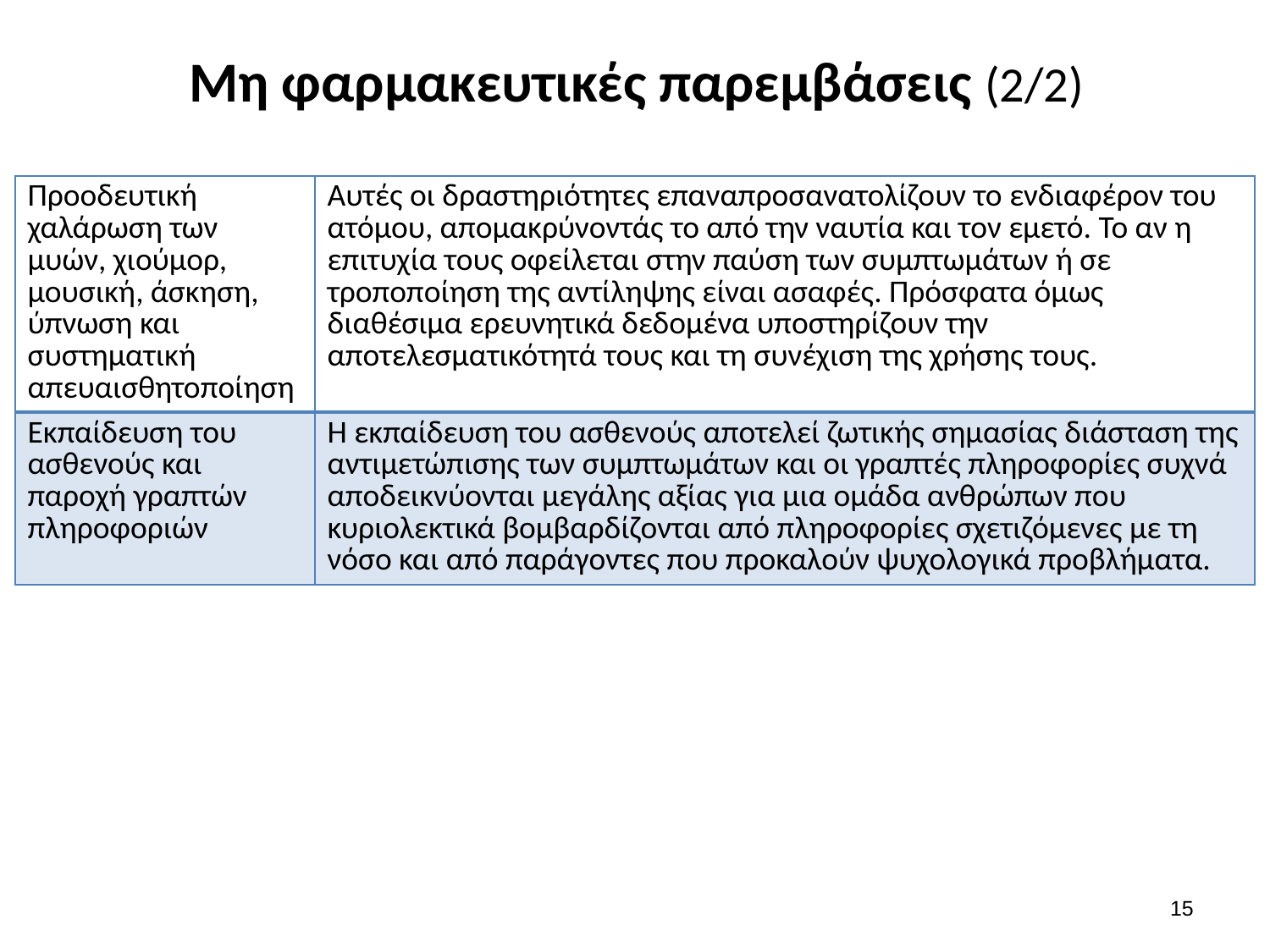

# Μη φαρμακευτικές παρεμβάσεις (2/2)
| Προοδευτική χαλάρωση των μυών, χιούμορ, μουσική, άσκηση, ύπνωση και συστηματική απευαισθητοποίηση | Αυτές οι δραστηριότητες επαναπροσανατολίζουν το ενδιαφέρον του ατόμου, απομακρύνοντάς το από την ναυτία και τον εμετό. Το αν η επιτυχία τους οφείλεται στην παύση των συμπτωμάτων ή σε τροποποίηση της αντίληψης είναι ασαφές. Πρόσφατα όμως διαθέσιμα ερευνητικά δεδομένα υποστηρίζουν την αποτελεσματικότητά τους και τη συνέχιση της χρήσης τους. |
| --- | --- |
| Εκπαίδευση του ασθενούς και παροχή γραπτών πληροφοριών | Η εκπαίδευση του ασθενούς αποτελεί ζωτικής σημασίας διάσταση της αντιμετώπισης των συμπτωμάτων και οι γραπτές πληροφορίες συχνά αποδεικνύονται μεγάλης αξίας για μια ομάδα ανθρώπων που κυριολεκτικά βομβαρδίζονται από πληροφορίες σχετιζόμενες με τη νόσο και από παράγοντες που προκαλούν ψυχολογικά προβλήματα. |
15